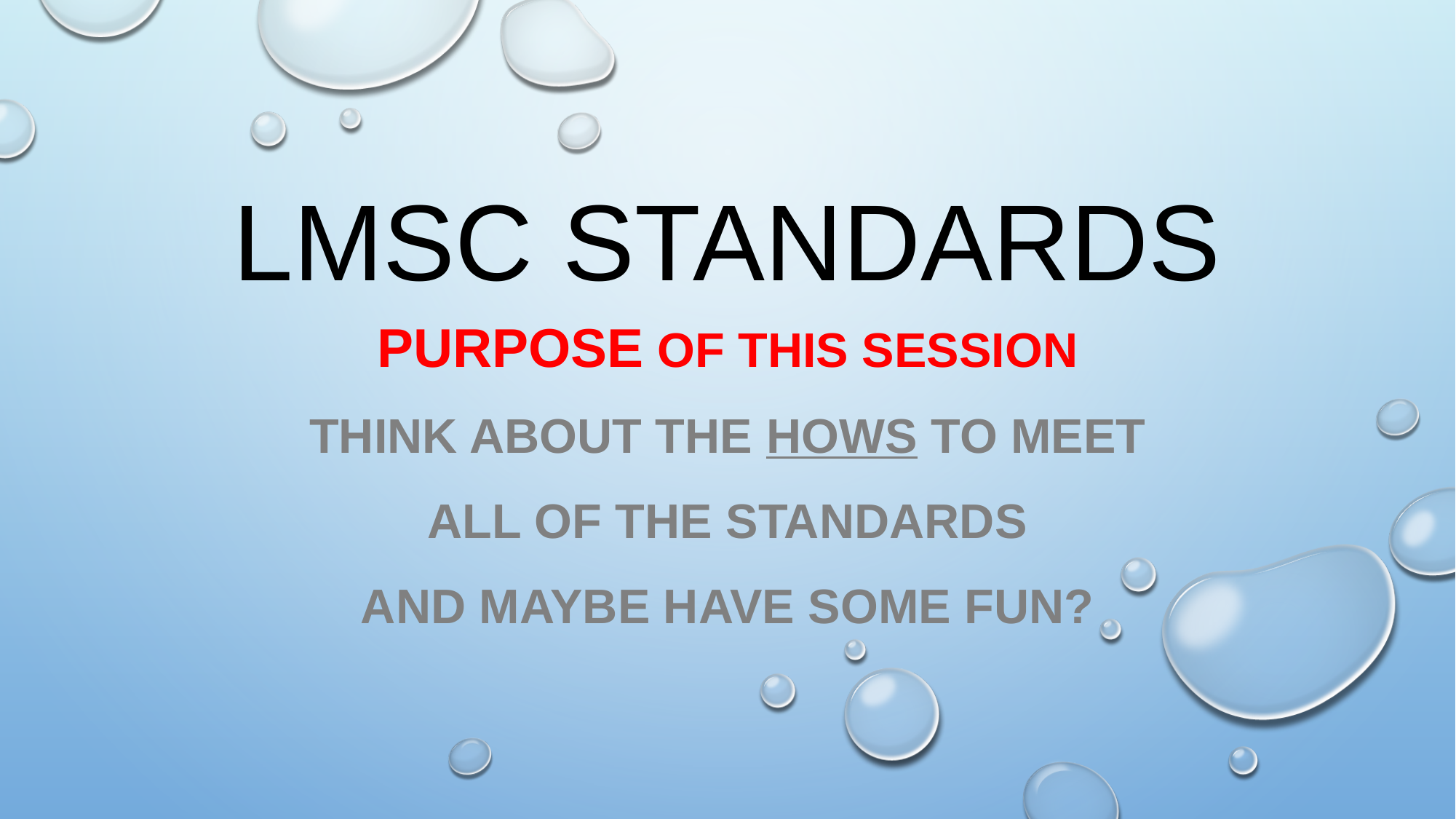

# LMSC Standards
Purpose of this Session
Think about the Hows to meet
All of the standards
And maybe Have some fun?